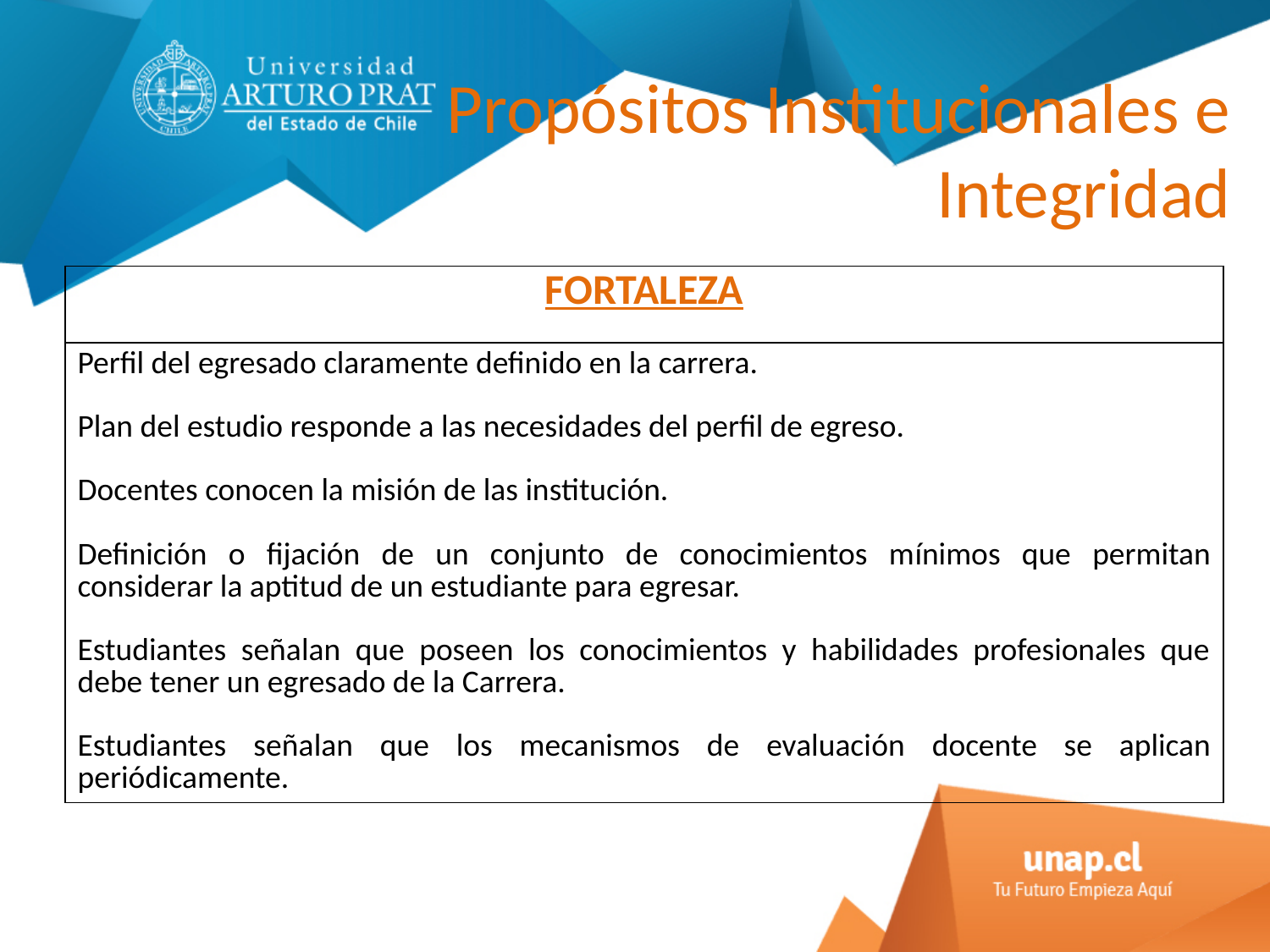

# Propósitos Institucionales e Integridad
| FORTALEZA |
| --- |
| Perfil del egresado claramente definido en la carrera. Plan del estudio responde a las necesidades del perfil de egreso. Docentes conocen la misión de las institución. Definición o fijación de un conjunto de conocimientos mínimos que permitan considerar la aptitud de un estudiante para egresar. Estudiantes señalan que poseen los conocimientos y habilidades profesionales que debe tener un egresado de la Carrera. Estudiantes señalan que los mecanismos de evaluación docente se aplican periódicamente. |